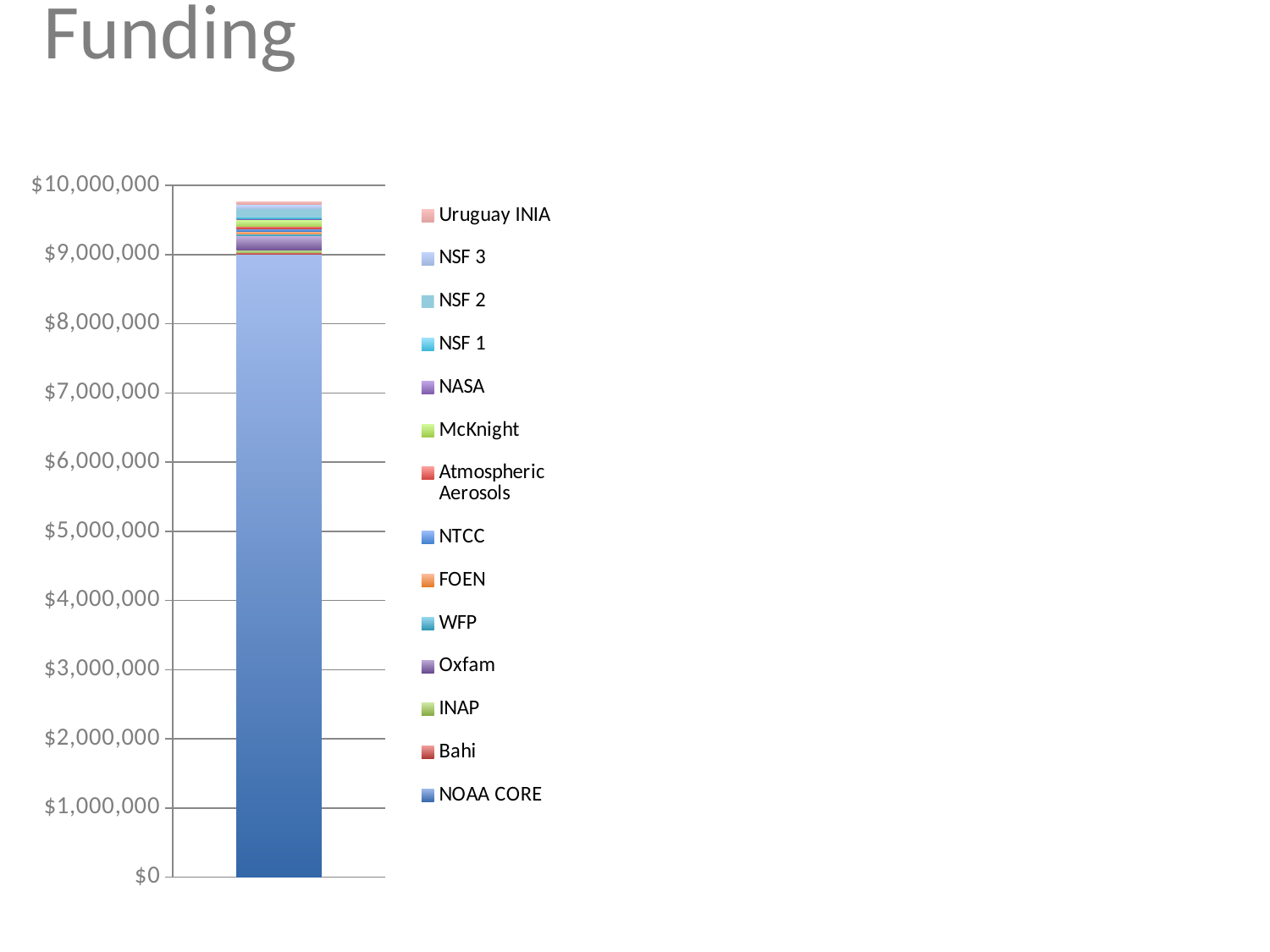

# Funding

### Chart

| Category | NOAA CORE | Bahi | INAP | Oxfam | WFP | FOEN | NTCC | Atmospheric Aerosols | McKnight | NASA | NSF 1 | NSF 2 | NSF 3 | Uruguay INIA |
|---|---|---|---|---|---|---|---|---|---|---|---|---|---|---|